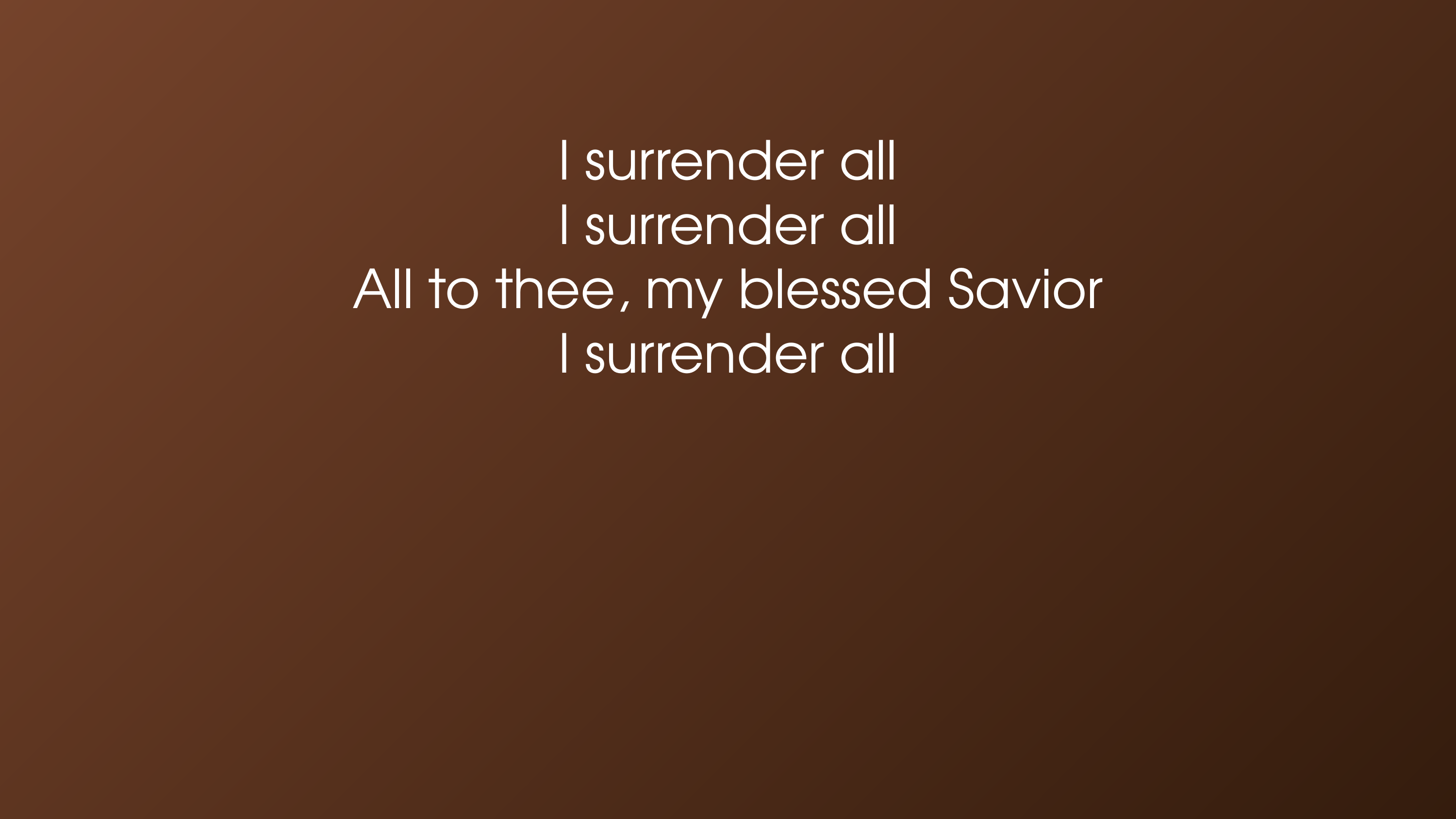

I surrender all
I surrender all
All to thee, my blessed Savior
I surrender all